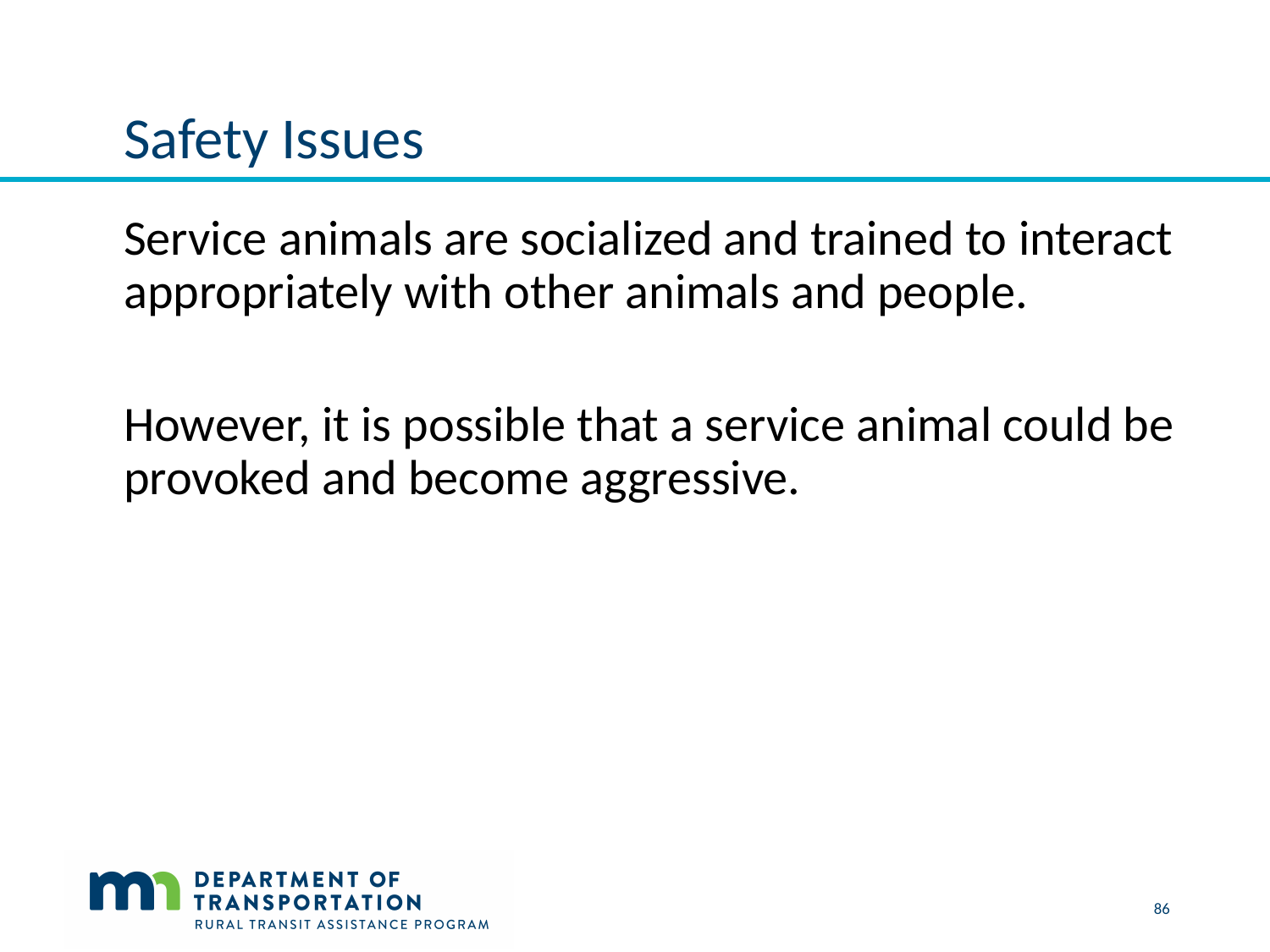

# Safety Issues
Service animals are socialized and trained to interact appropriately with other animals and people.

However, it is possible that a service animal could be provoked and become aggressive.

  86